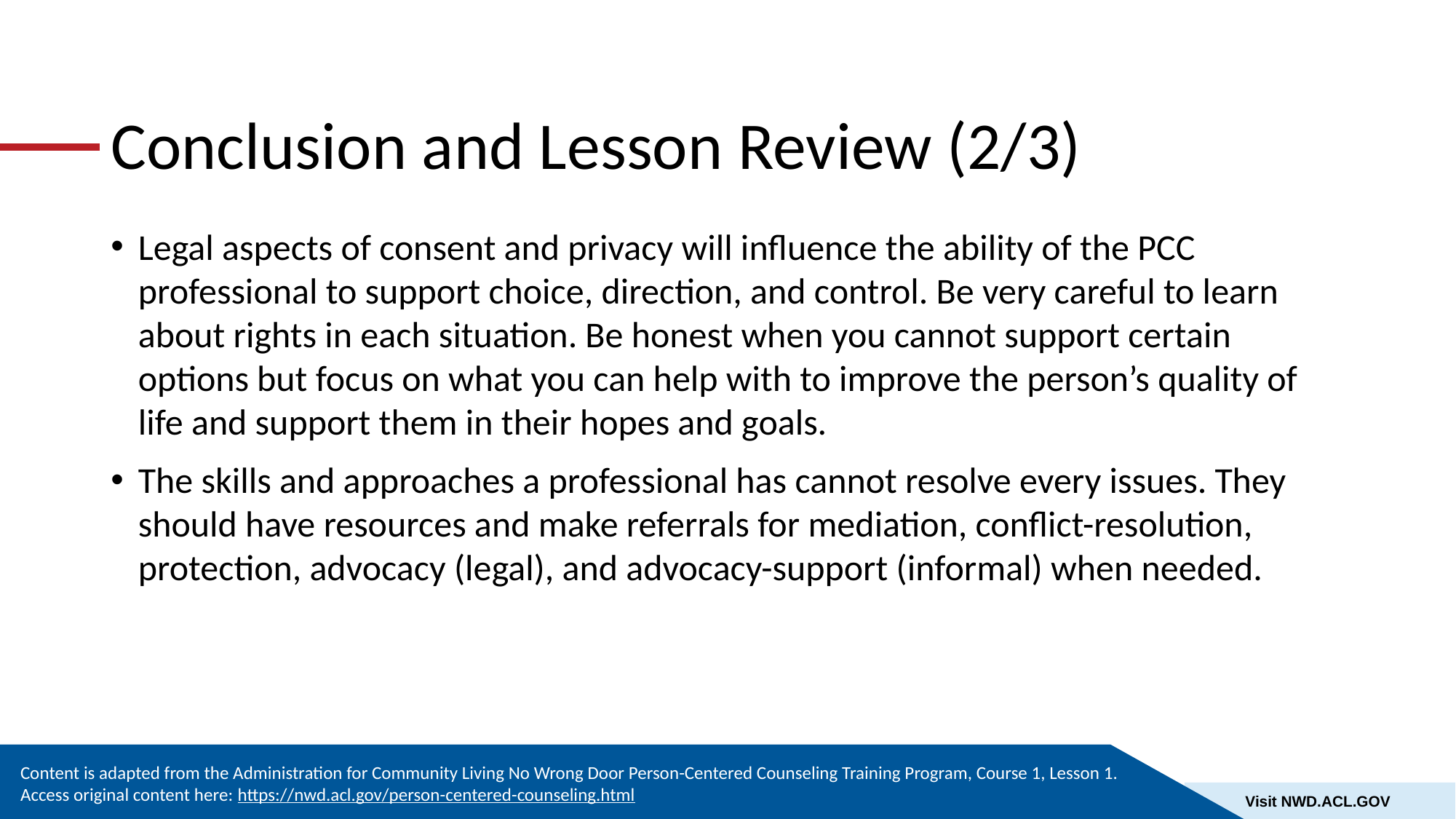

# Conclusion and Lesson Review (2/3)
Legal aspects of consent and privacy will influence the ability of the PCC professional to support choice, direction, and control. Be very careful to learn about rights in each situation. Be honest when you cannot support certain options but focus on what you can help with to improve the person’s quality of life and support them in their hopes and goals.
The skills and approaches a professional has cannot resolve every issues. They should have resources and make referrals for mediation, conflict-resolution, protection, advocacy (legal), and advocacy-support (informal) when needed.